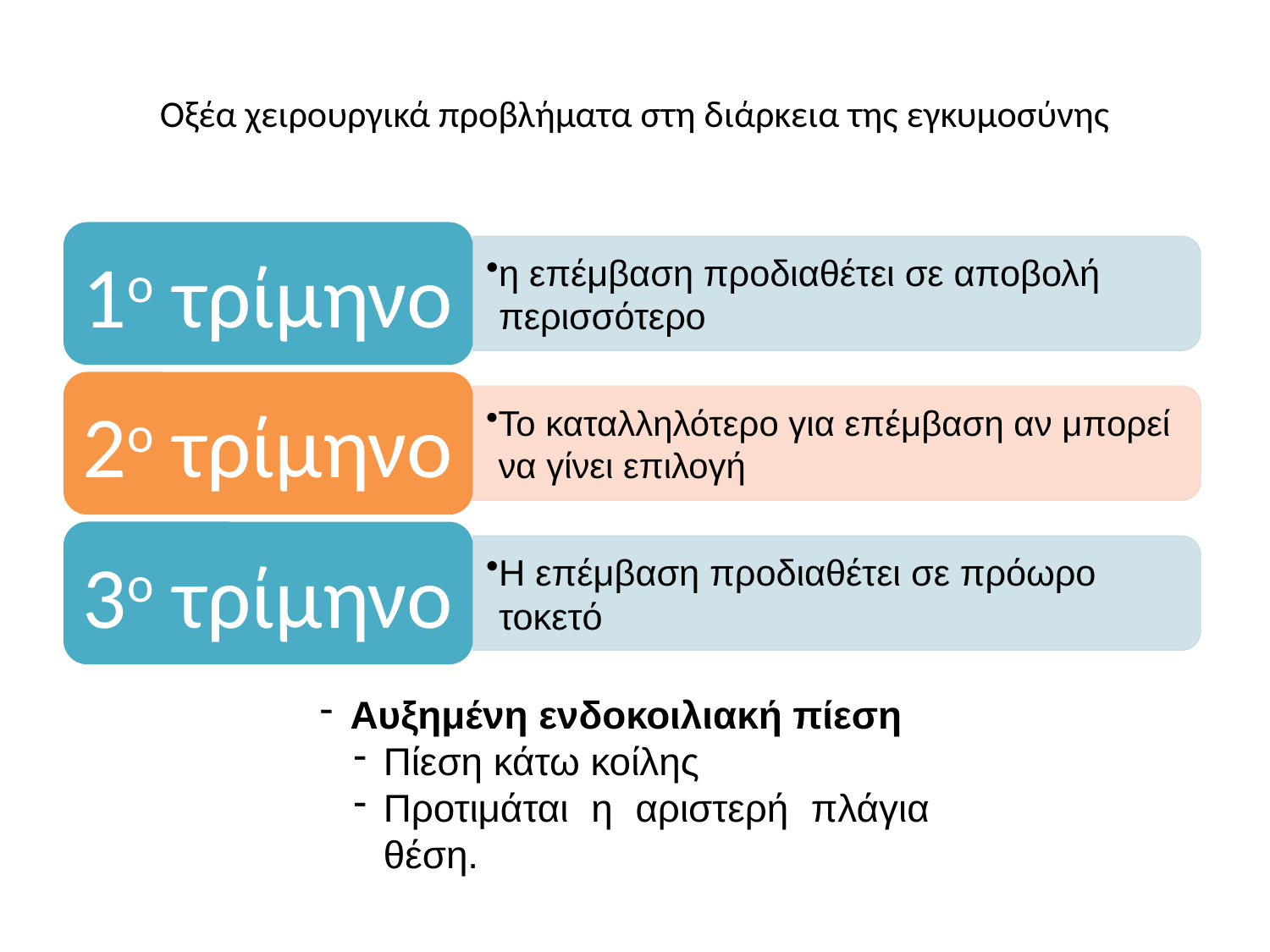

# Οξέα χειρουργικά προβλήματα στη διάρκεια της εγκυμοσύνης
η επέμβαση προδιαθέτει σε αποβολή περισσότερο
Το καταλληλότερο για επέμβαση αν μπορεί να γίνει επιλογή
Η επέμβαση προδιαθέτει σε πρόωρο τοκετό
Αυξημένη ενδοκοιλιακή πίεση
Πίεση κάτω κοίλης
Προτιμάται η αριστερή πλάγια θέση.